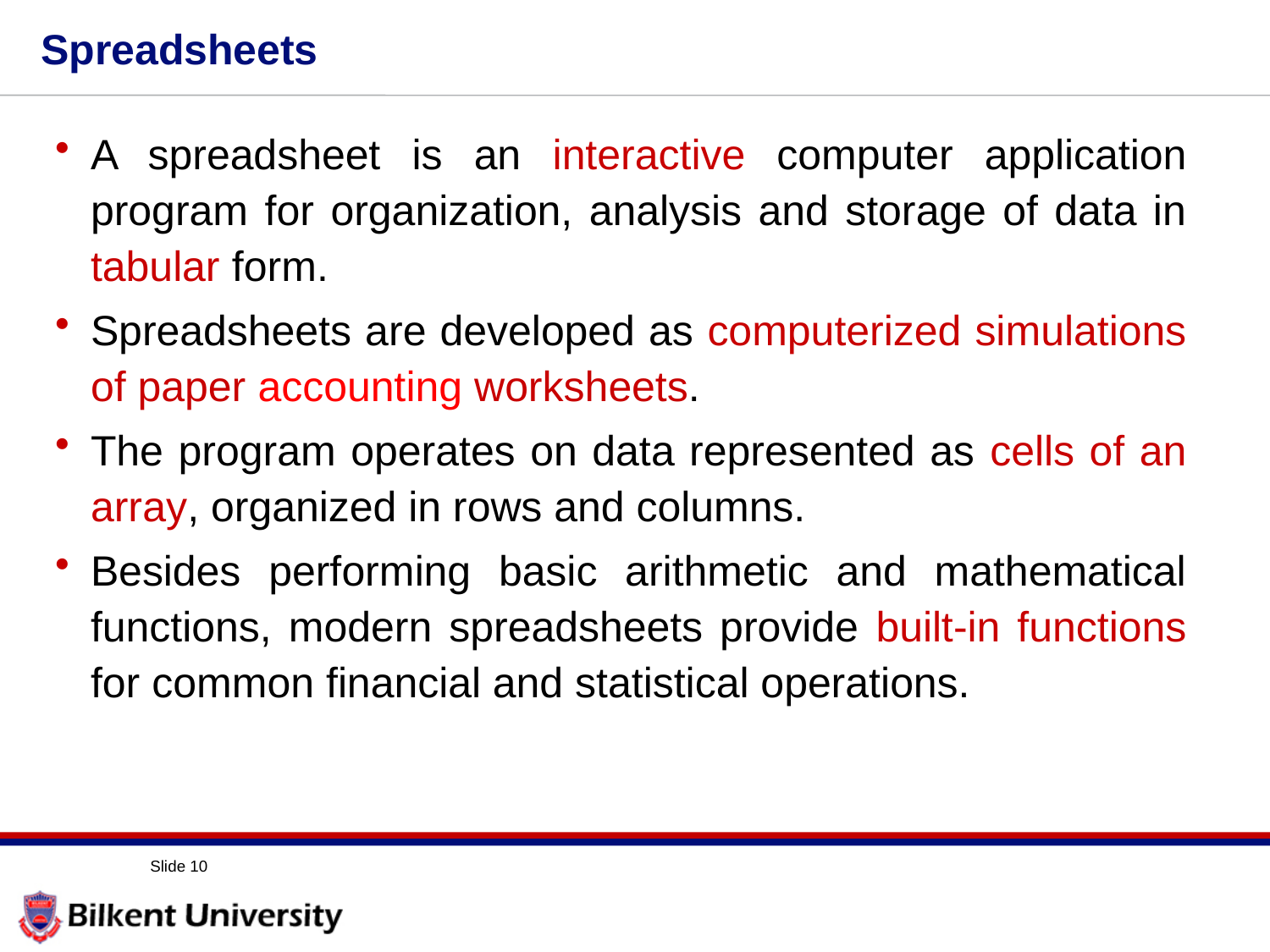

# Spreadsheets
A spreadsheet is an interactive computer application program for organization, analysis and storage of data in tabular form.
Spreadsheets are developed as computerized simulations of paper accounting worksheets.
The program operates on data represented as cells of an array, organized in rows and columns.
Besides performing basic arithmetic and mathematical functions, modern spreadsheets provide built-in functions for common financial and statistical operations.